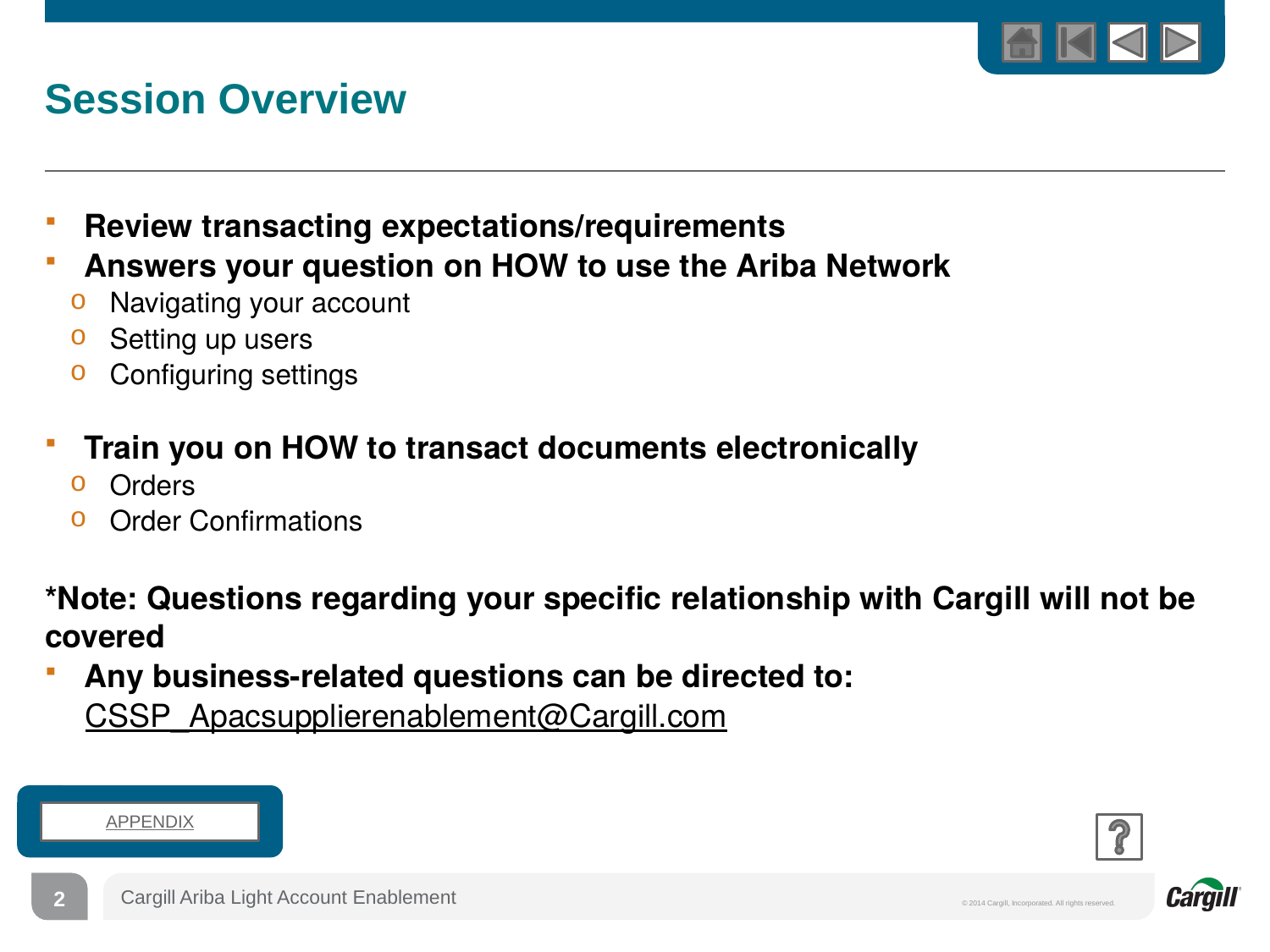

# Session Overview
Review transacting expectations/requirements
Answers your question on HOW to use the Ariba Network
Navigating your account
Setting up users
Configuring settings

Train you on HOW to transact documents electronically
Orders
Order Confirmations

*Note: Questions regarding your specific relationship with Cargill will not be covered
Any business-related questions can be directed to:
CSSP_Apacsupplierenablement@Cargill.com

APPENDIX

2